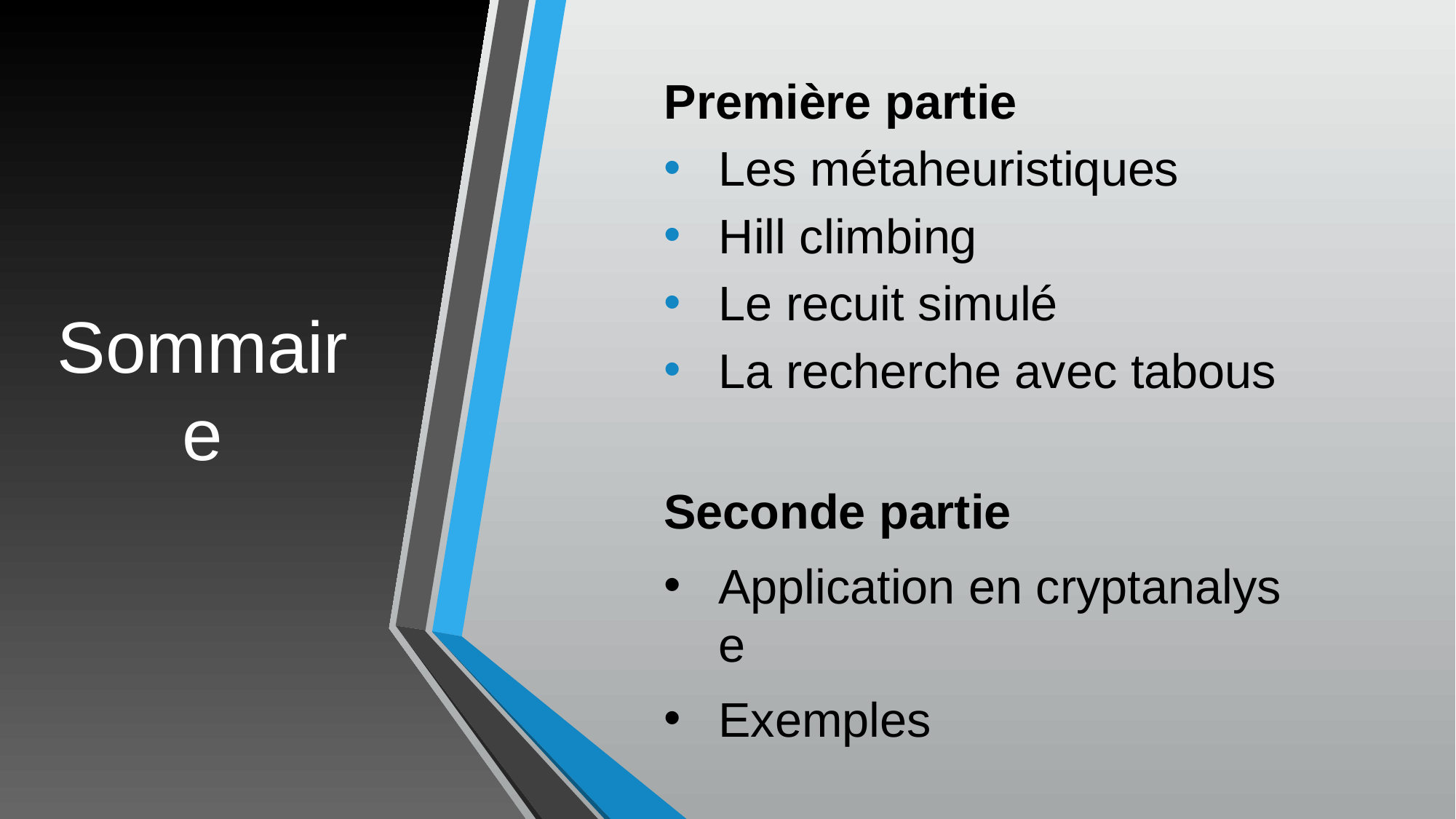

Première partie
Les métaheuristiques
Hill climbing
Le recuit simulé
La recherche avec tabous
# Sommaire
Seconde partie
Application en cryptanalyse
Exemples